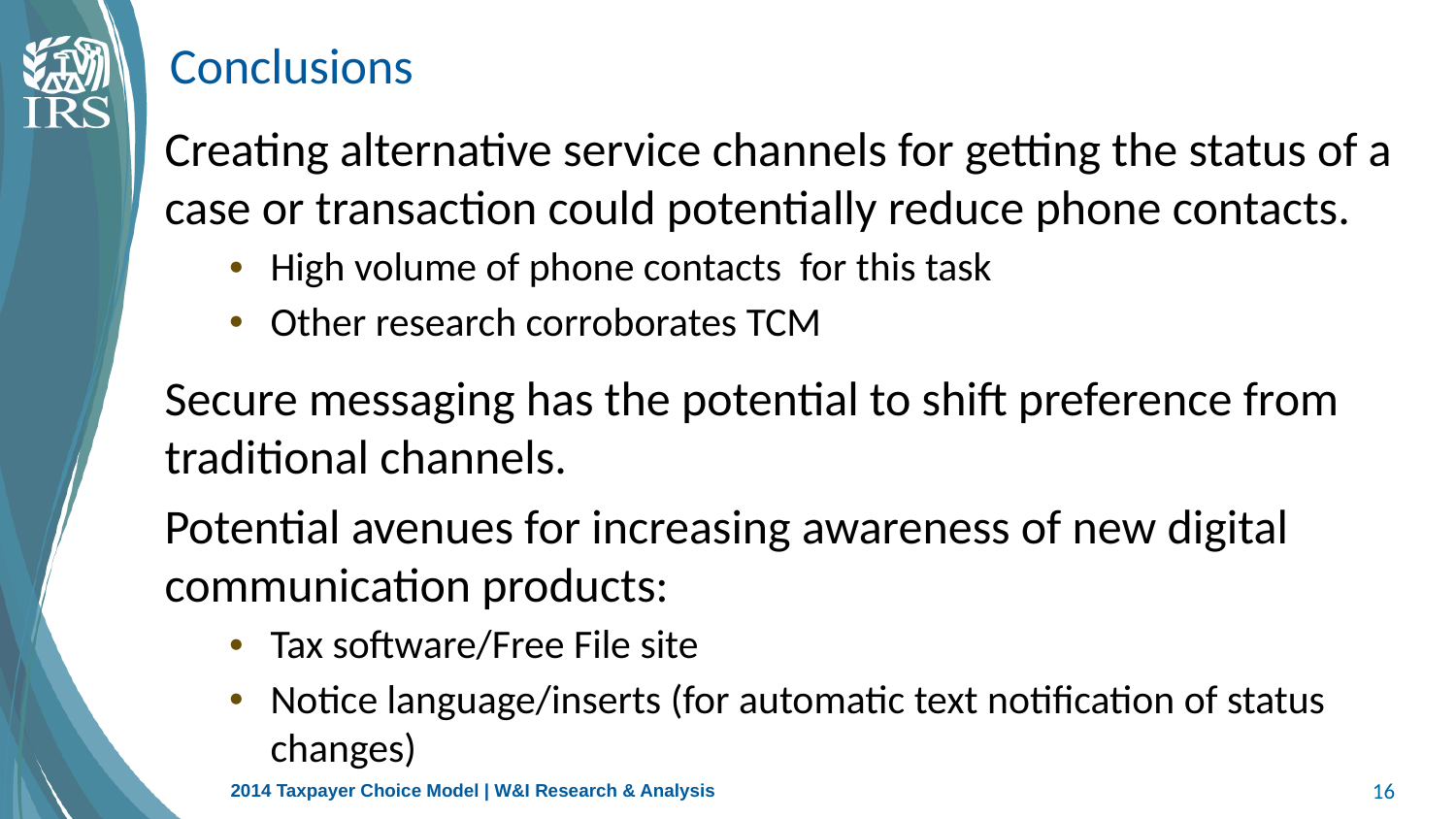

# Conclusions
Creating alternative service channels for getting the status of a case or transaction could potentially reduce phone contacts.
High volume of phone contacts  for this task
Other research corroborates TCM

Secure messaging has the potential to shift preference from traditional channels.
Potential avenues for increasing awareness of new digital communication products:
Tax software/Free File site
Notice language/inserts (for automatic text notification of status changes)

2014 Taxpayer Choice Model | W&I Research & Analysis
16